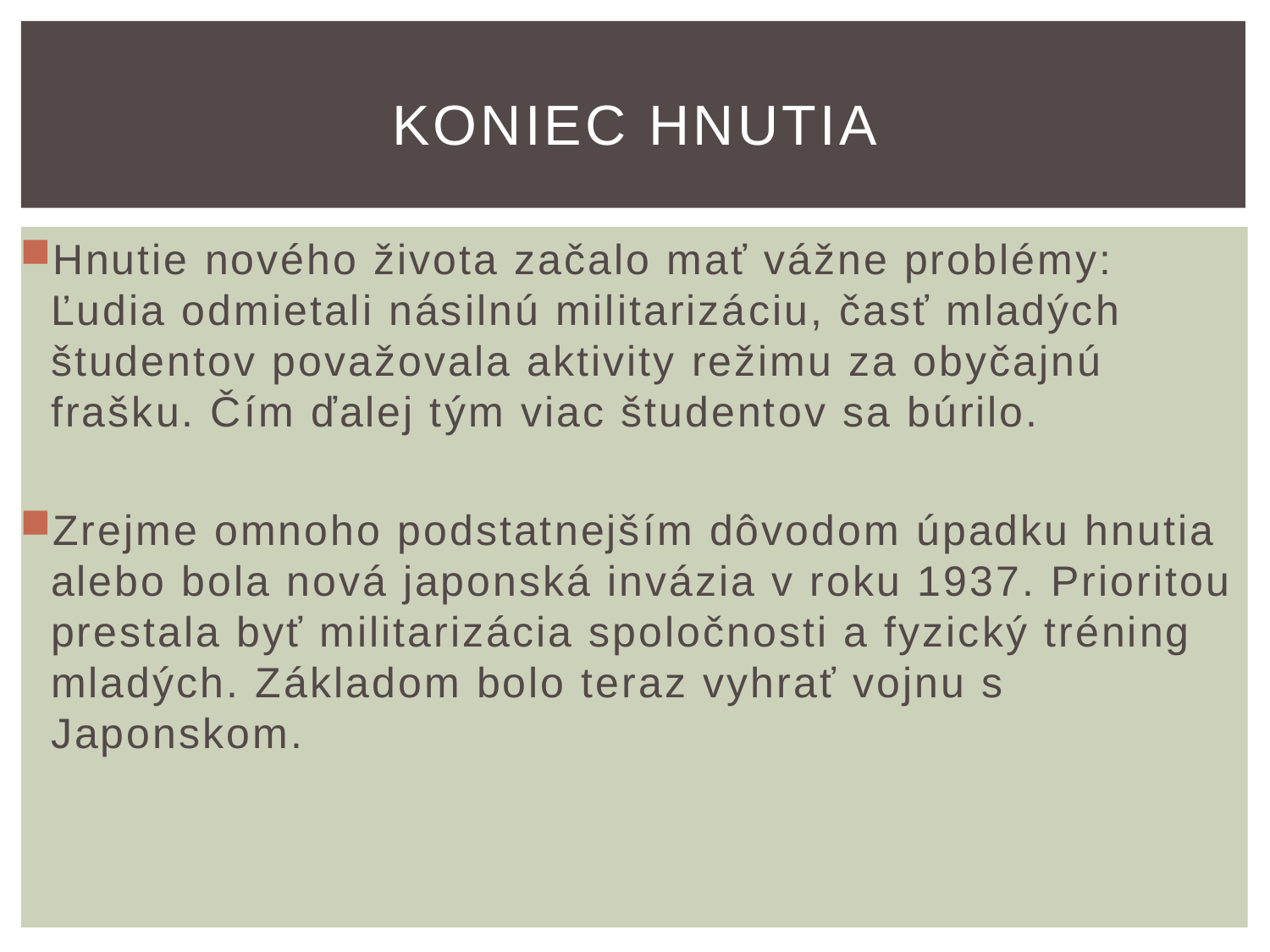

# Koniec hnutia
Hnutie nového života začalo mať vážne problémy: Ľudia odmietali násilnú militarizáciu, časť mladých študentov považovala aktivity režimu za obyčajnú frašku. Čím ďalej tým viac študentov sa búrilo.

Zrejme omnoho podstatnejším dôvodom úpadku hnutia alebo bola nová japonská invázia v roku 1937. Prioritou prestala byť militarizácia spoločnosti a fyzický tréning mladých. Základom bolo teraz vyhrať vojnu s Japonskom.